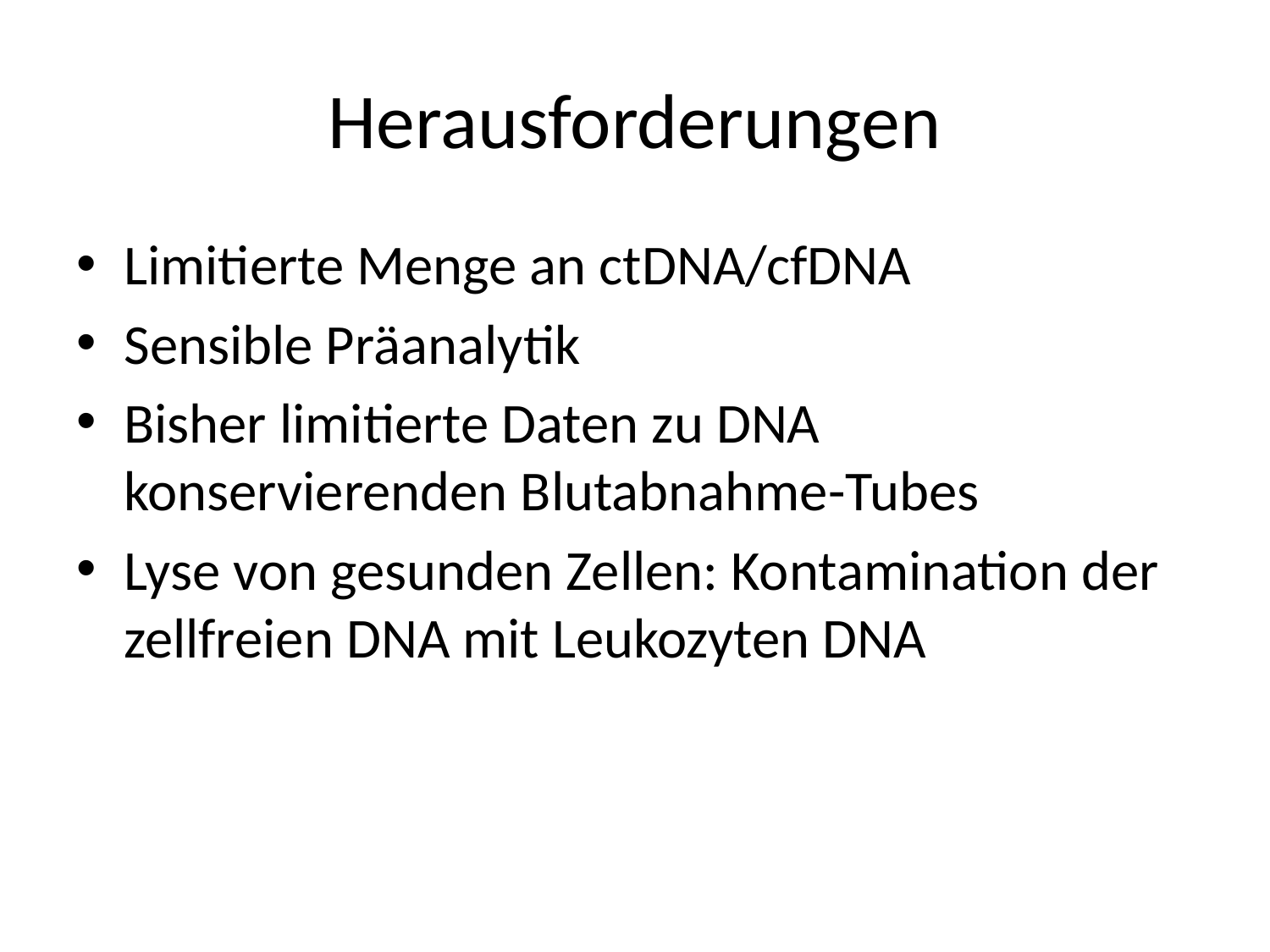

# Herausforderungen
Limitierte Menge an ctDNA/cfDNA
Sensible Präanalytik
Bisher limitierte Daten zu DNA konservierenden Blutabnahme-Tubes
Lyse von gesunden Zellen: Kontamination der zellfreien DNA mit Leukozyten DNA